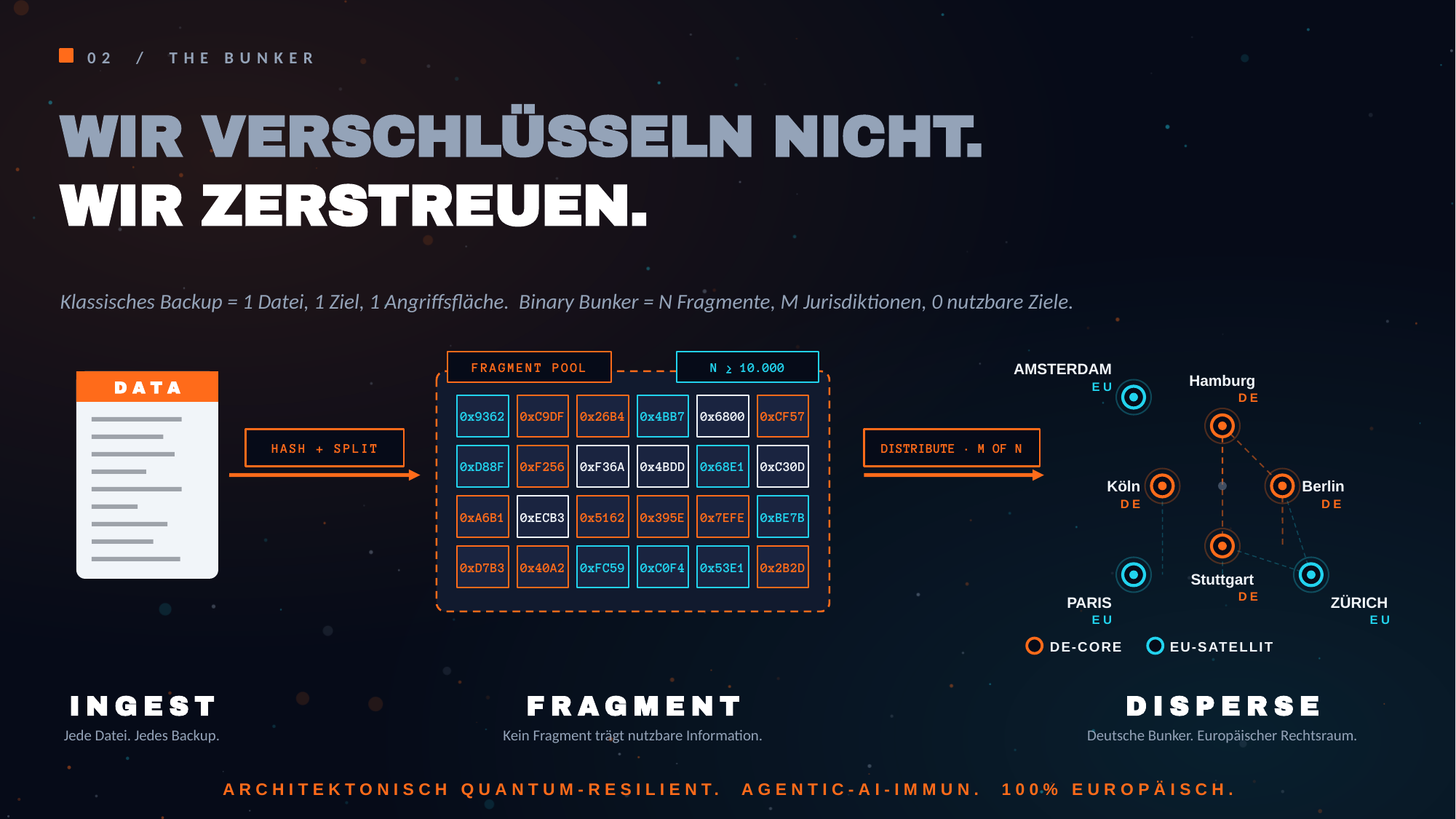

02  /  THE BUNKER

WIR VERSCHLÜSSELN NICHT.
WIR ZERSTREUEN.
Klassisches Backup = 1 Datei, 1 Ziel, 1 Angriffsfläche.  Binary Bunker = N Fragmente, M Jurisdiktionen, 0 nutzbare Ziele.

FRAGMENT POOL

N ≥ 10.000
AMSTERDAM
Hamburg

DATA

EU

        DE

0x9362

0xC9DF

0x26B4

0x4BB7

0x6800

0xCF57

HASH + SPLIT

DISTRIBUTE · M OF N

0xD88F

0xF256

0xF36A

0x4BDD

0x68E1

0xC30D

Köln

Berlin

DE
   DE

0xA6B1

0xECB3

0x5162

0x395E

0x7EFE

0xBE7B

0xD7B3

0x40A2

0xFC59

0xC0F4

0x53E1

0x2B2D

Stuttgart

        DE
PARIS
ZÜRICH
EU
      EU
DE-CORE
EU-SATELLIT

INGEST
FRAGMENT
DISPERSE
Jede Datei. Jedes Backup.
Kein Fragment trägt nutzbare Information.
Deutsche Bunker. Europäischer Rechtsraum.
ARCHITEKTONISCH QUANTUM-RESILIENT.  AGENTIC-AI-IMMUN.  100% EUROPÄISCH.